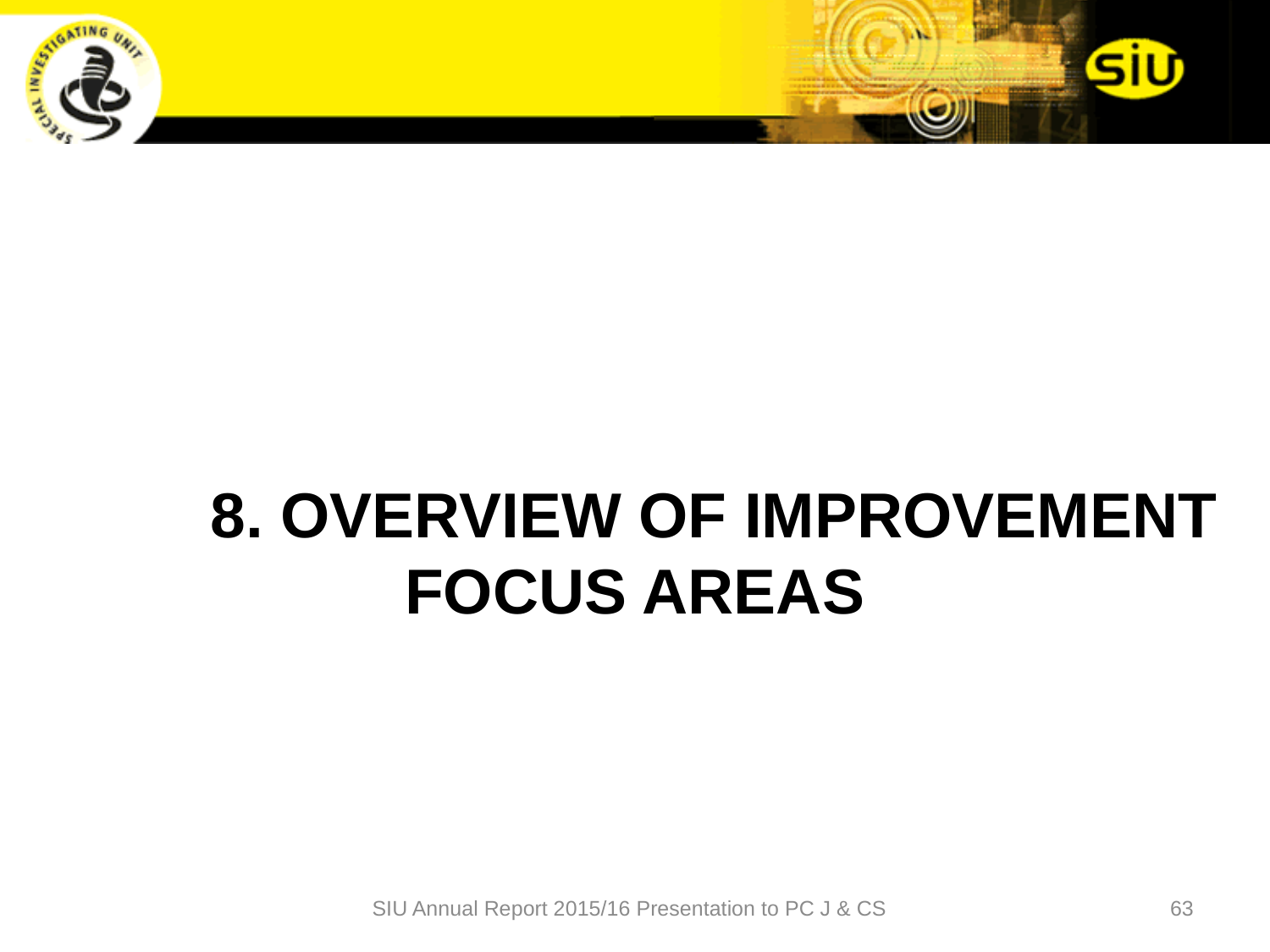

8. OVERVIEW OF IMPROVEMENT FOCUS AREAS
SIU Annual Report 2015/16 Presentation to PC J & CS
63